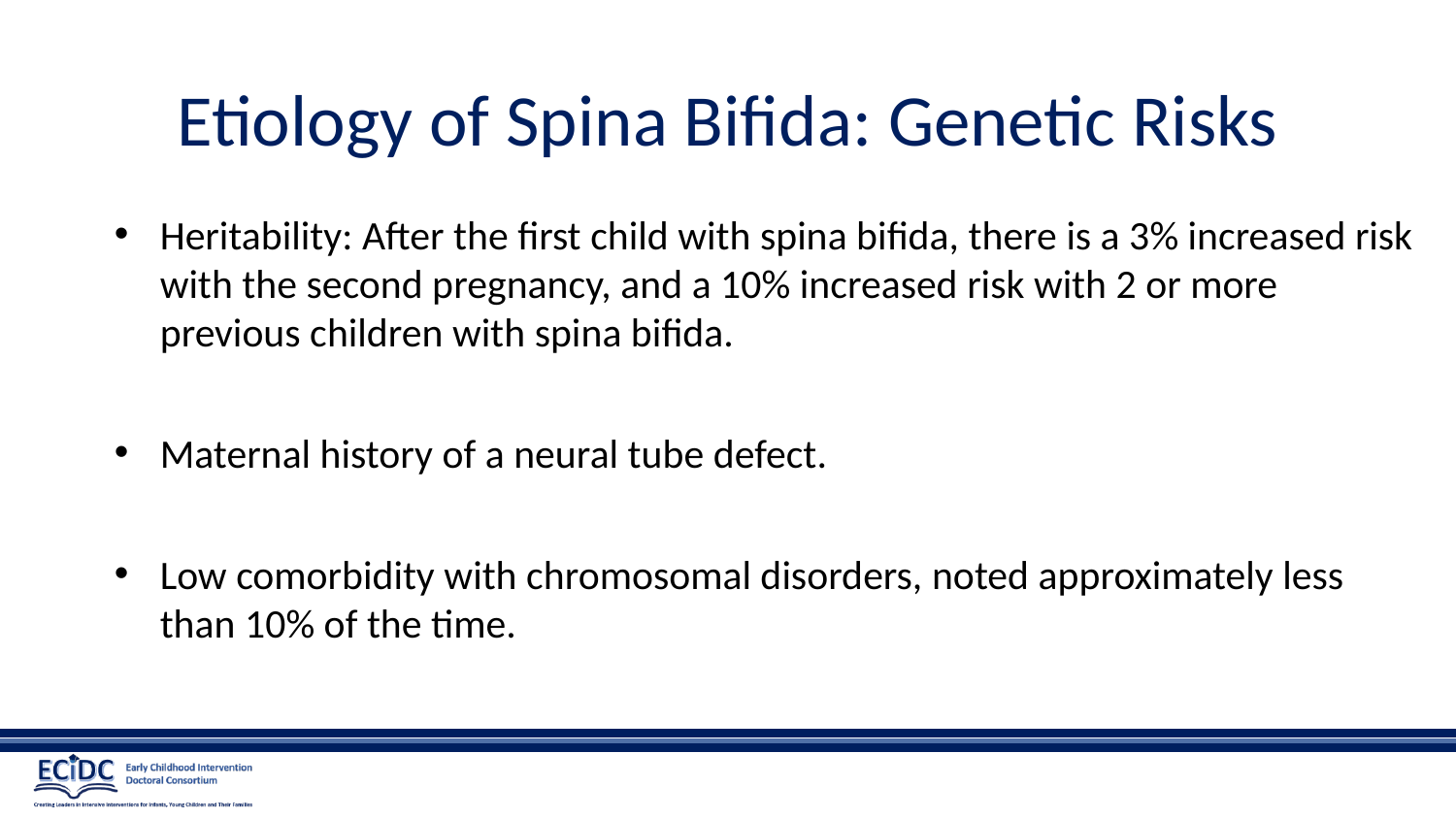

# Etiology of Spina Bifida: Genetic Risks
Heritability: After the first child with spina bifida, there is a 3% increased risk with the second pregnancy, and a 10% increased risk with 2 or more previous children with spina bifida.

Maternal history of a neural tube defect.

Low comorbidity with chromosomal disorders, noted approximately less than 10% of the time.